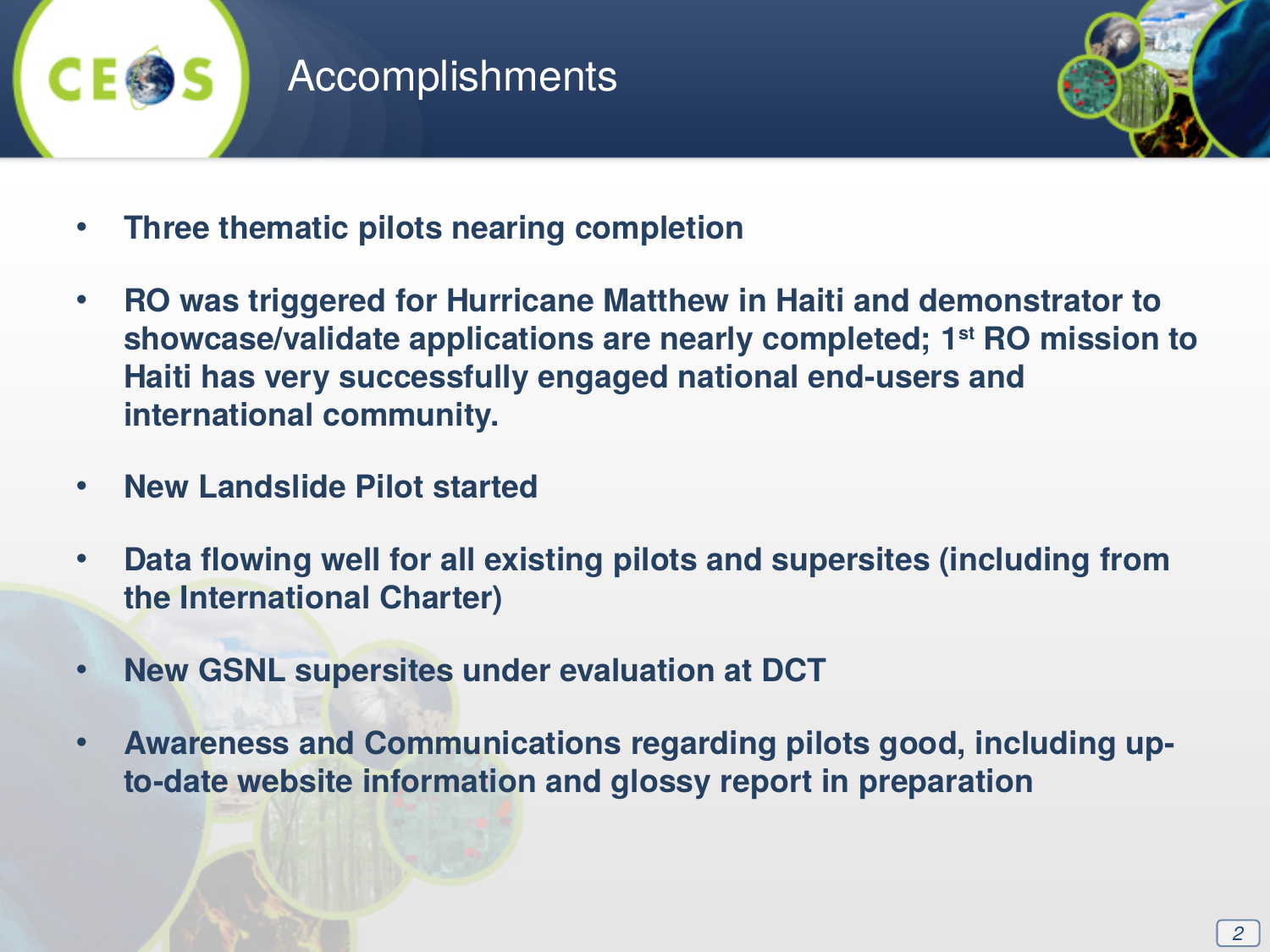

Accomplishments
Three thematic pilots nearing completion

RO was triggered for Hurricane Matthew in Haiti and demonstrator to showcase/validate applications are nearly completed; 1st RO mission to Haiti has very successfully engaged national end-users and international community.

New Landslide Pilot started

Data flowing well for all existing pilots and supersites (including from the International Charter)

New GSNL supersites under evaluation at DCT

Awareness and Communications regarding pilots good, including up-to-date website information and glossy report in preparation
2